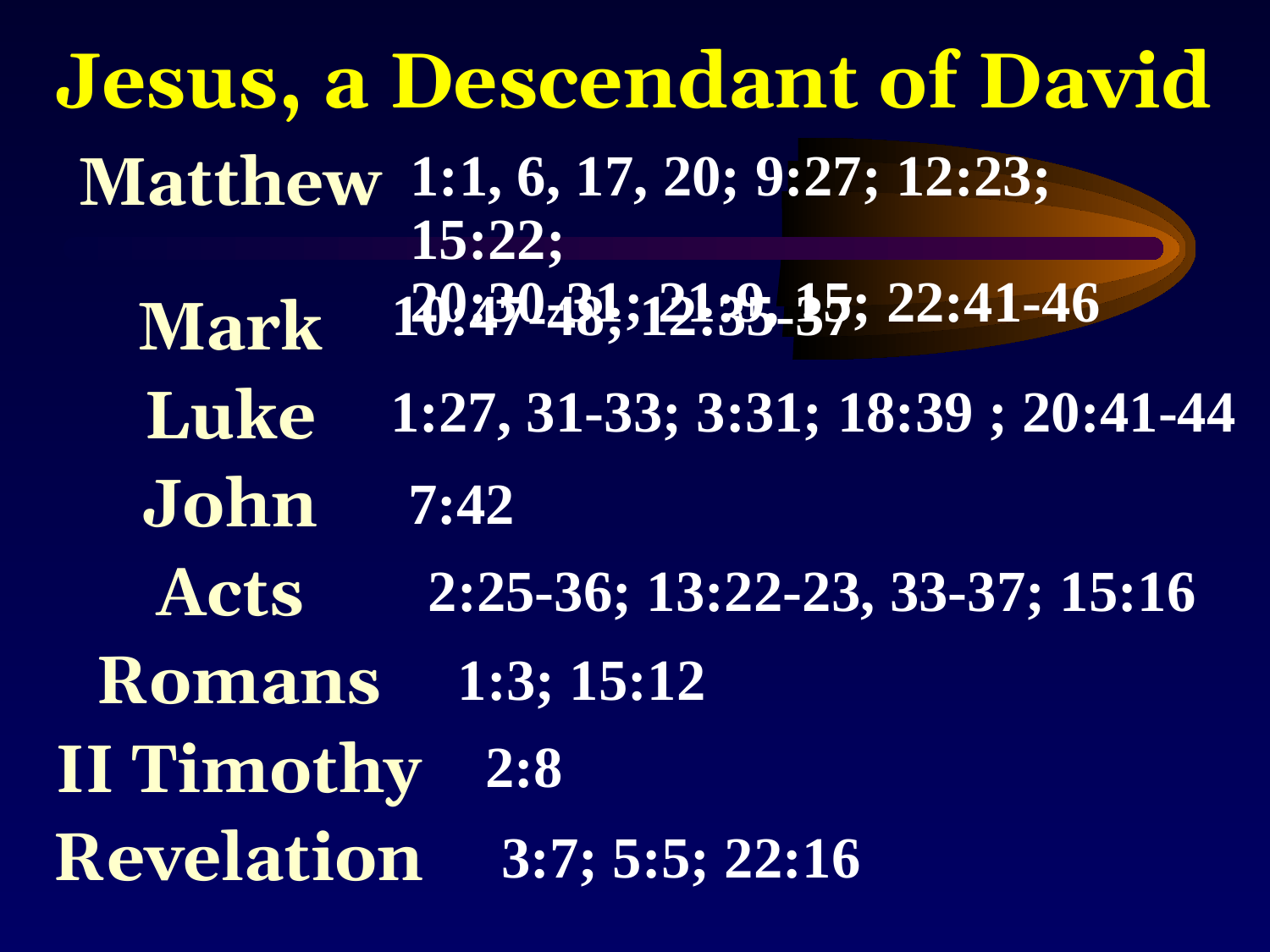

Jesus, a Descendant of David
Matthew
Mark
Luke
John
Acts
 Romans
 II Timothy
 Revelation
1:1, 6, 17, 20; 9:27; 12:23; 15:22;
20:30-31; 21:9, 15; 22:41-46
10:47-48; 12:35-37
1:27, 31-33; 3:31; 18:39 ; 20:41-44
7:42
2:25-36; 13:22-23, 33-37; 15:16
1:3; 15:12
2:8
3:7; 5:5; 22:16